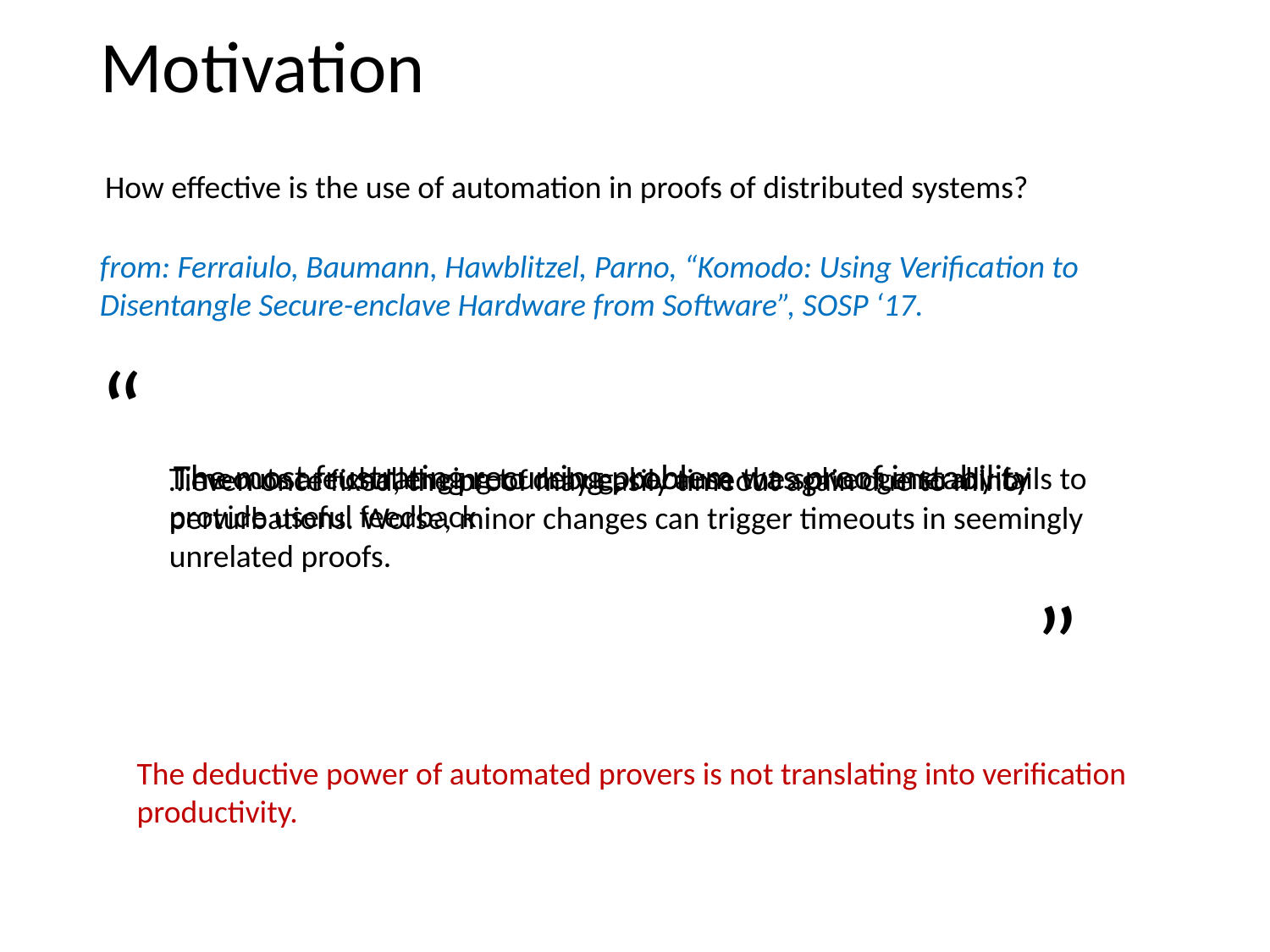

# Motivation
How effective is the use of automation in proofs of distributed systems?
from: Ferraiulo, Baumann, Hawblitzel, Parno, “Komodo: Using Verification to Disentangle Secure-enclave Hardware from Software”, SOSP ‘17.
“
The most frustrating recurring problem was proof instability
Timeouts are challenging to debug, because the solver generally fails to provide useful feedback
…even once fixed, the proof may easily timeout again due to minor perturbations. Worse, minor changes can trigger timeouts in seemingly unrelated proofs.
”
The deductive power of automated provers is not translating into verification productivity.